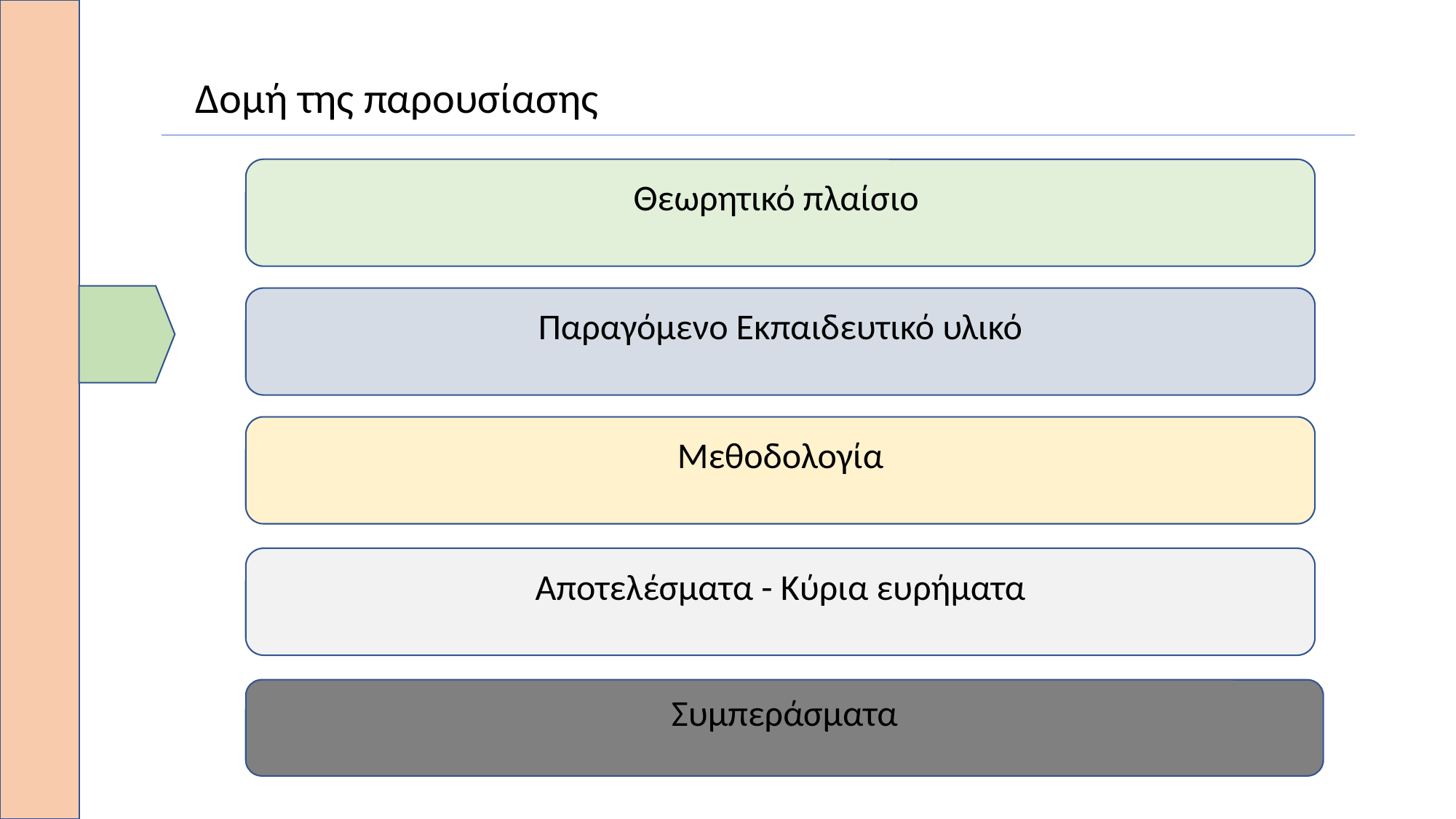

# Δομή της παρουσίασης
Θεωρητικό πλαίσιο

Παραγόμενο Εκπαιδευτικό υλικό

Μεθοδολογία

Αποτελέσματα - Κύρια ευρήματα

Συμπεράσματα